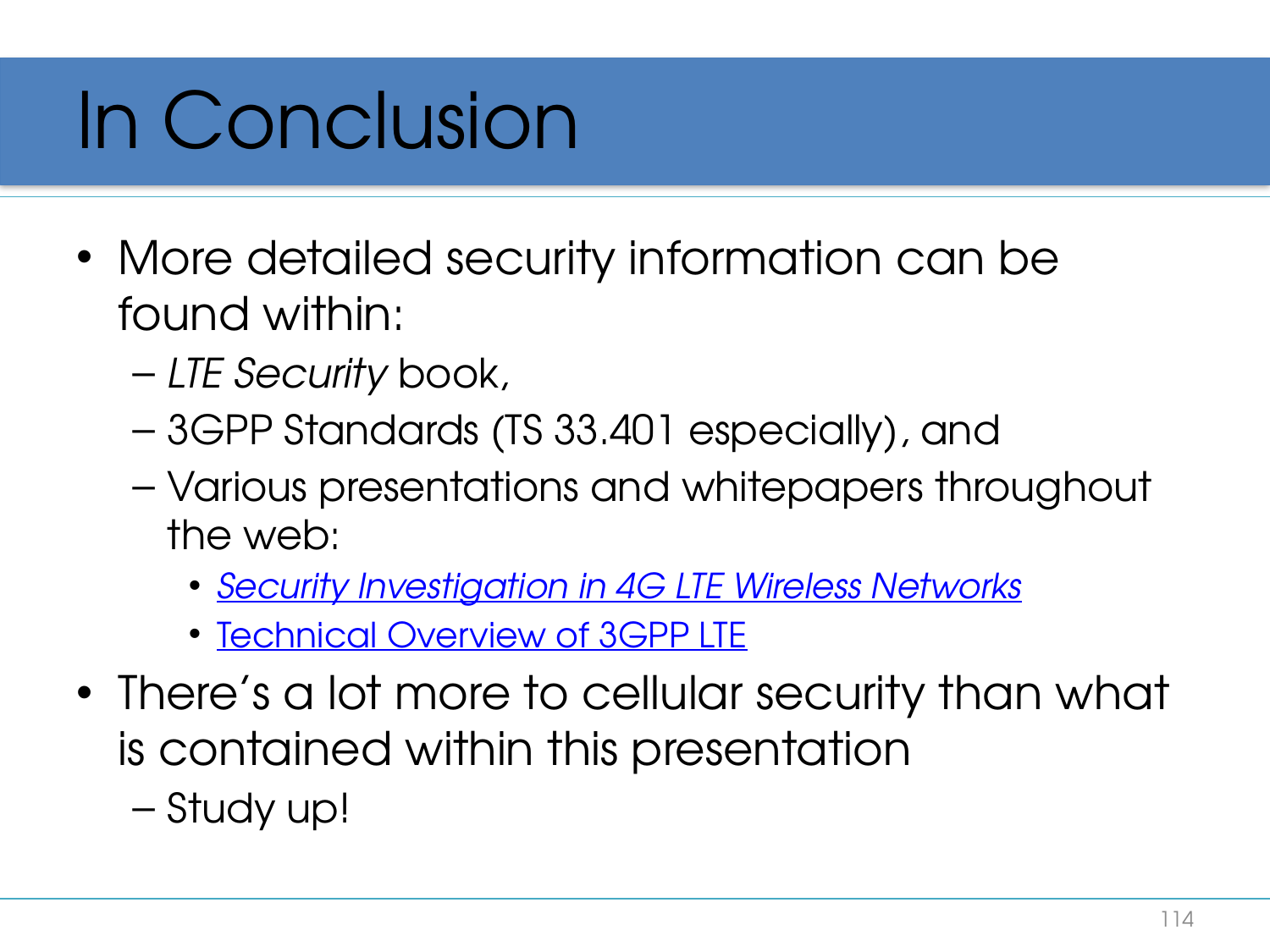

# In Conclusion

More detailed security information can be found within:
LTE Security book,
3GPP Standards (TS 33.401 especially), and
Various presentations and whitepapers throughout the web:
Security Investigation in 4G LTE Wireless Networks
Technical Overview of 3GPP LTE
There’s a lot more to cellular security than what is contained within this presentation
Study up!
114